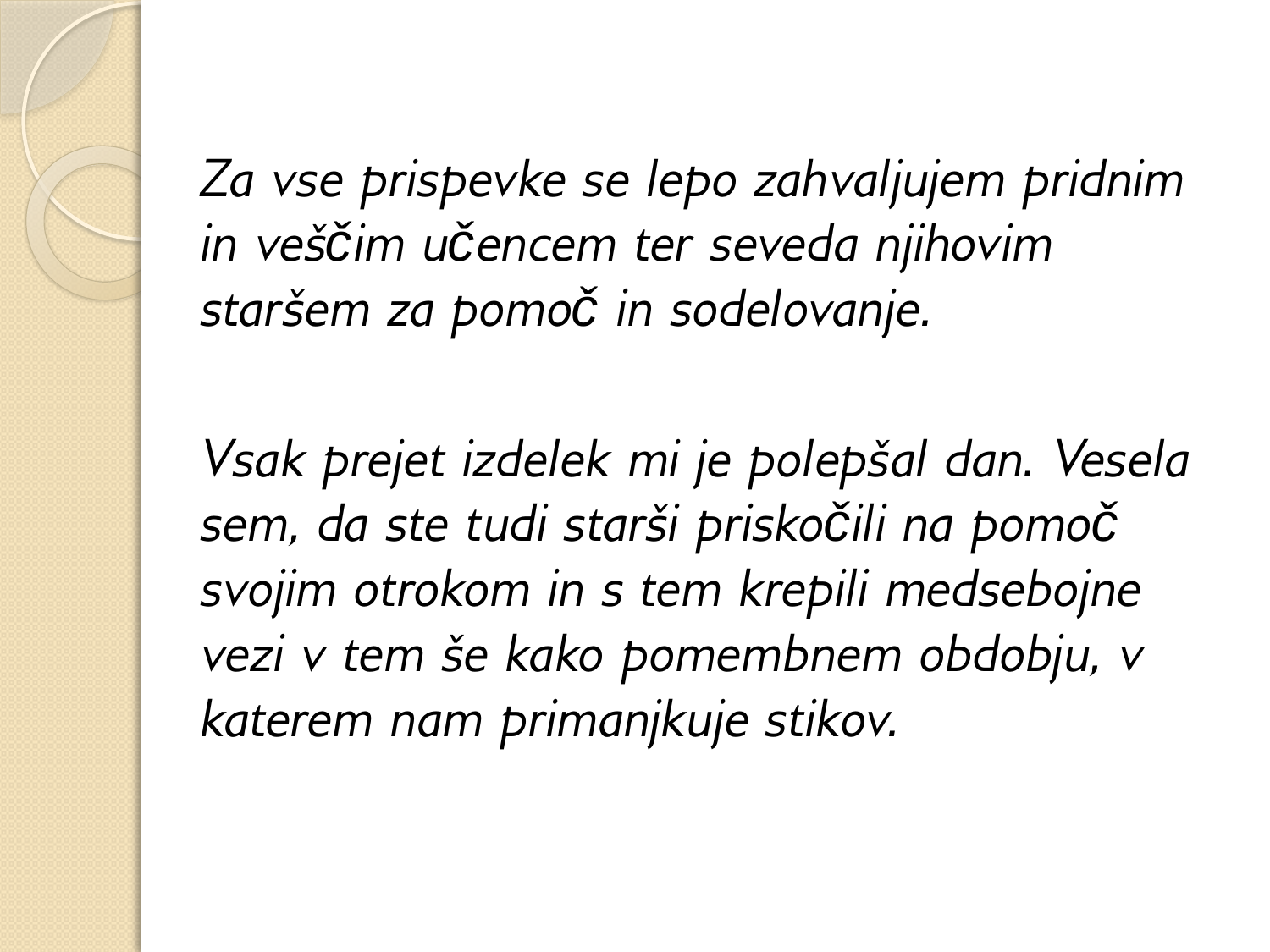

Za vse prispevke se lepo zahvaljujem pridnim in veščim učencem ter seveda njihovim staršem za pomoč in sodelovanje.

Vsak prejet izdelek mi je polepšal dan. Vesela sem, da ste tudi starši priskočili na pomoč svojim otrokom in s tem krepili medsebojne vezi v tem še kako pomembnem obdobju, v katerem nam primanjkuje stikov.